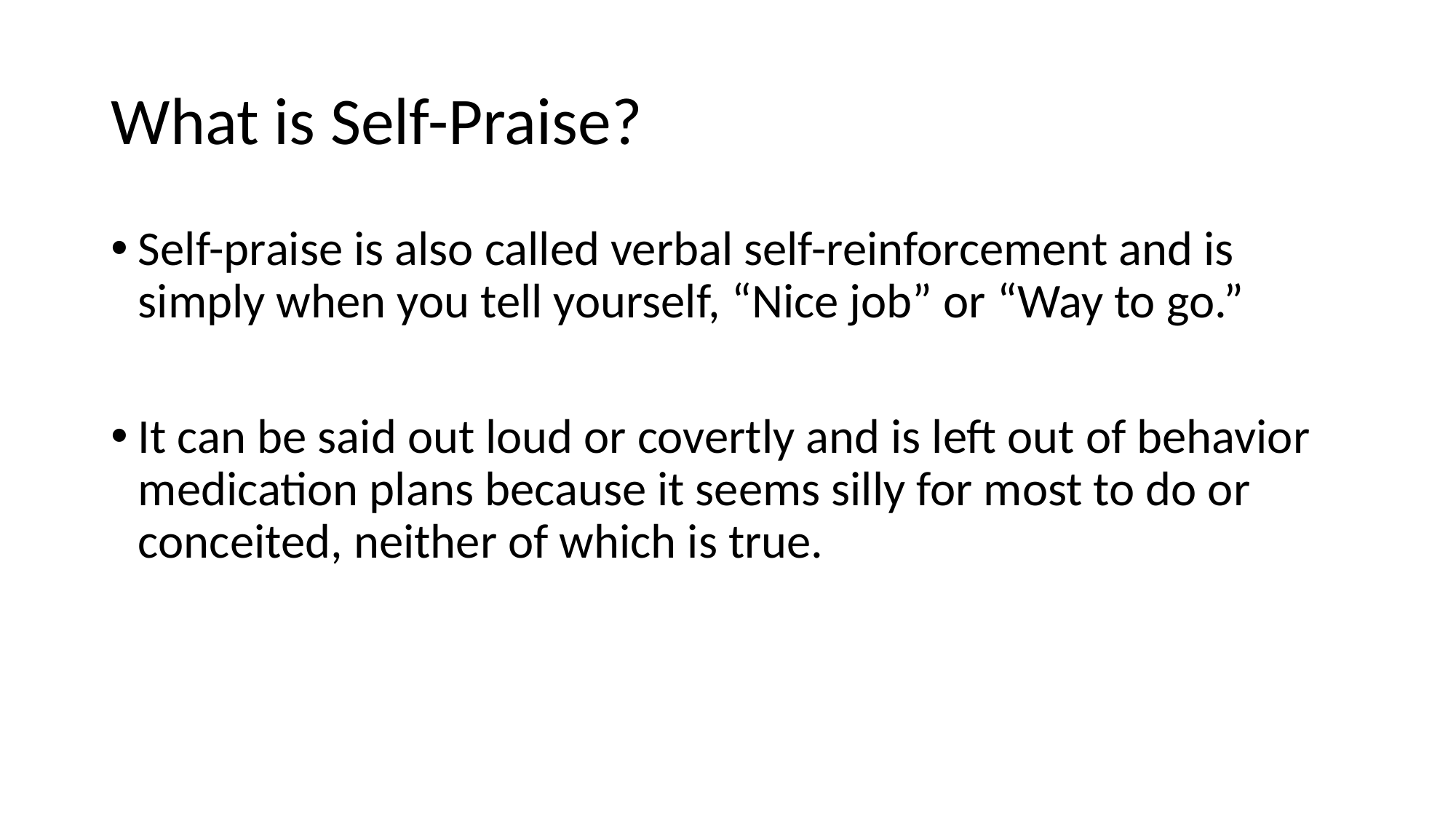

# What is Self-Praise?
Self-praise is also called verbal self-reinforcement and is simply when you tell yourself, “Nice job” or “Way to go.”

It can be said out loud or covertly and is left out of behavior medication plans because it seems silly for most to do or conceited, neither of which is true.